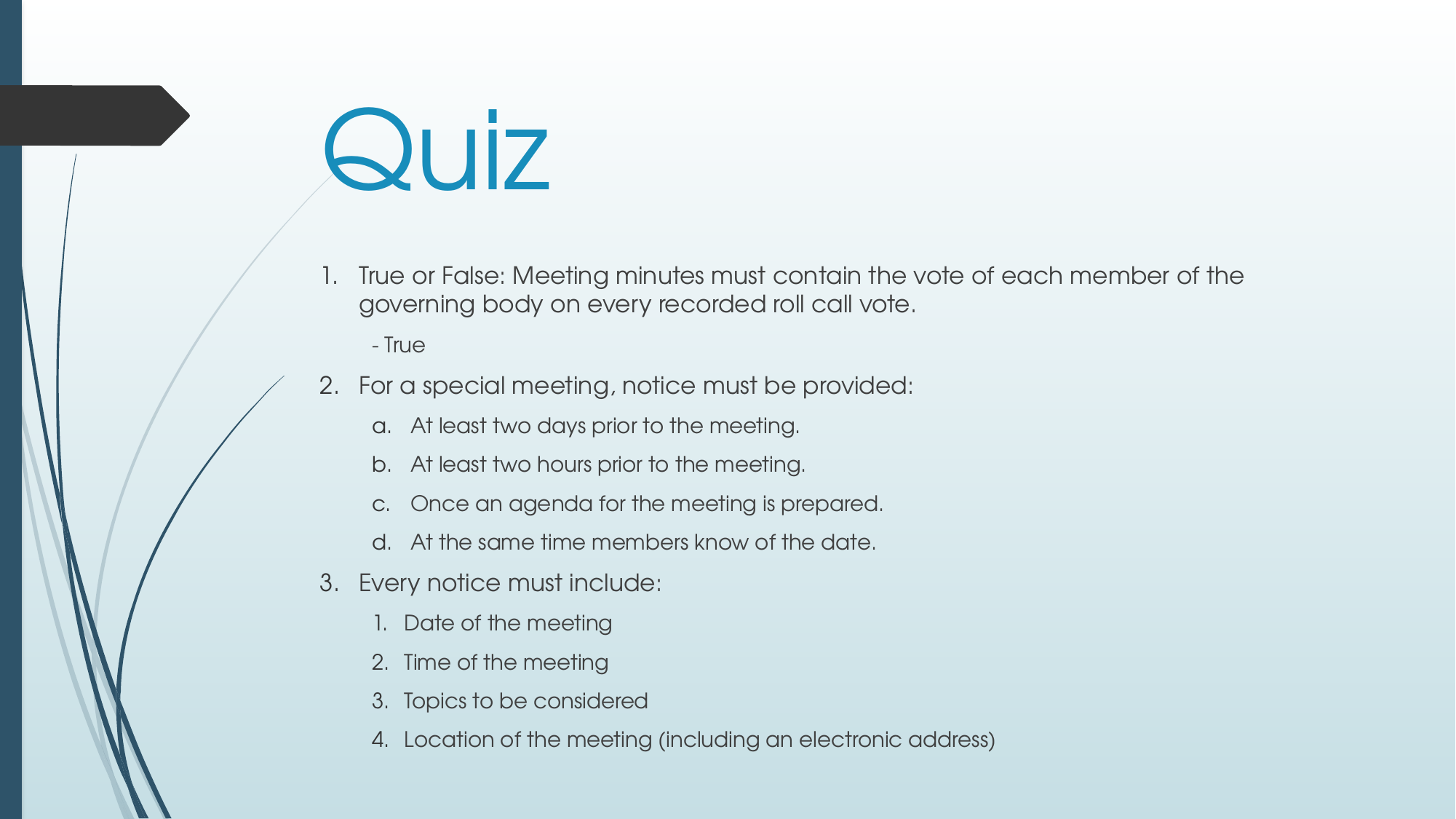

# Quiz
True or False: Meeting minutes must contain the vote of each member of the governing body on every recorded roll call vote.
- True
For a special meeting, notice must be provided:
At least two days prior to the meeting.
At least two hours prior to the meeting.
Once an agenda for the meeting is prepared.
At the same time members know of the date.
Every notice must include:
Date of the meeting
Time of the meeting
Topics to be considered
Location of the meeting (including an electronic address)